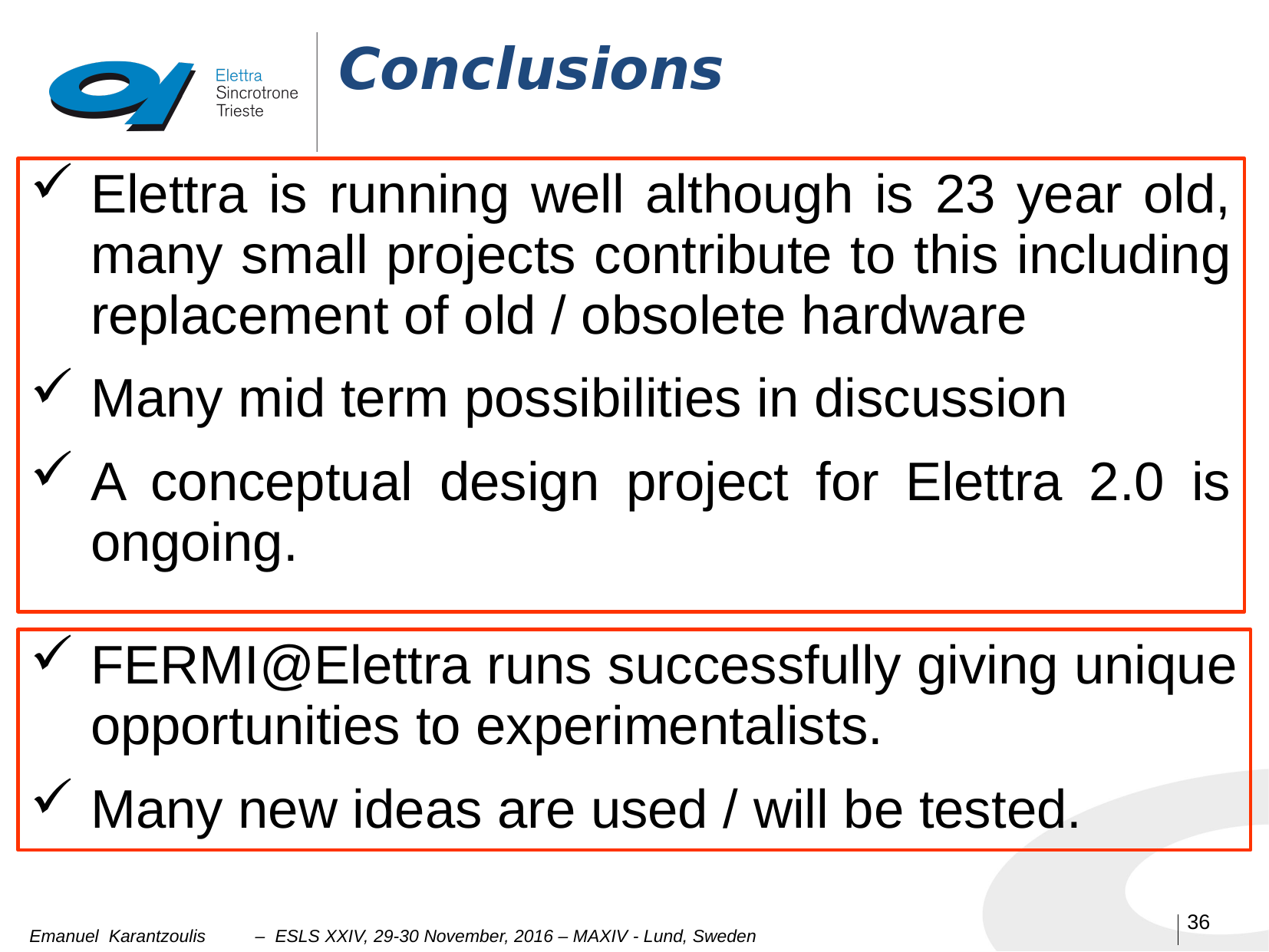

Conclusions
Elettra is running well although is 23 year old, many small projects contribute to this including replacement of old / obsolete hardware
Many mid term possibilities in discussion
A conceptual design project for Elettra 2.0 is ongoing.
FERMI@Elettra runs successfully giving unique opportunities to experimentalists.
Many new ideas are used / will be tested.
36